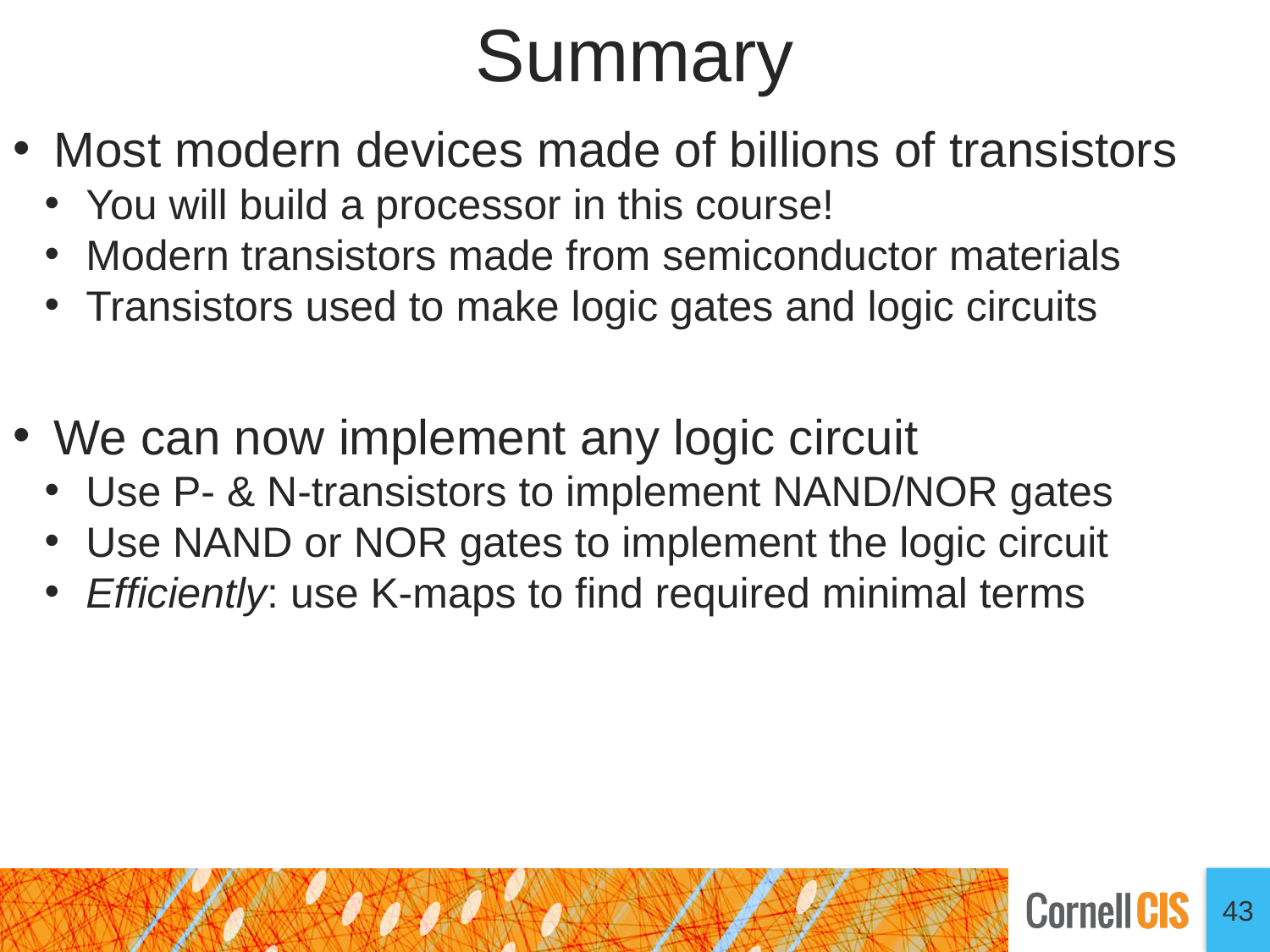

# Summary
Most modern devices made of billions of transistors
You will build a processor in this course!
Modern transistors made from semiconductor materials
Transistors used to make logic gates and logic circuits

We can now implement any logic circuit
Use P- & N-transistors to implement NAND/NOR gates
Use NAND or NOR gates to implement the logic circuit
Efficiently: use K-maps to find required minimal terms
43